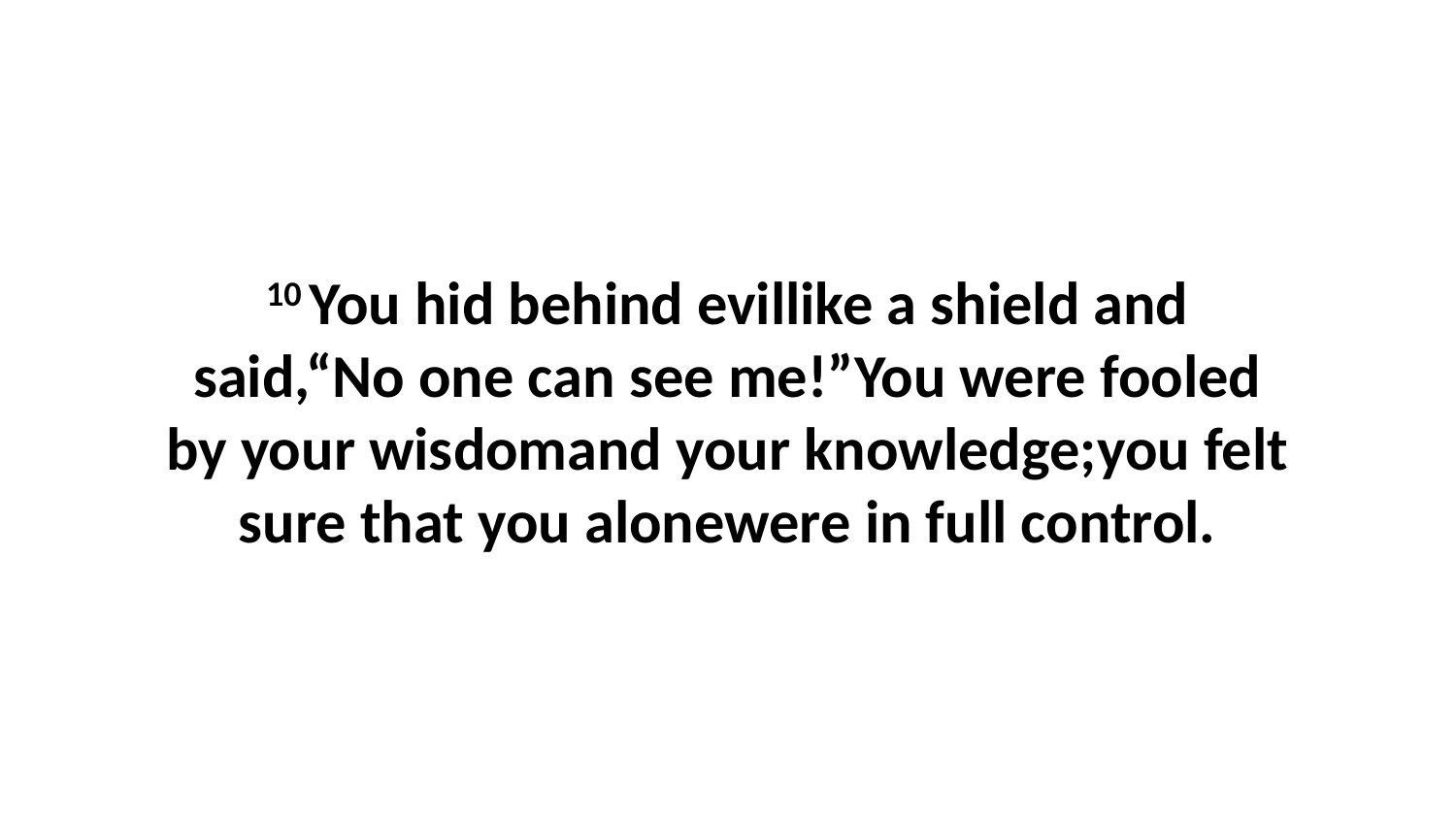

10 You hid behind evillike a shield and said,“No one can see me!”You were fooled by your wisdomand your knowledge;you felt sure that you alonewere in full control.